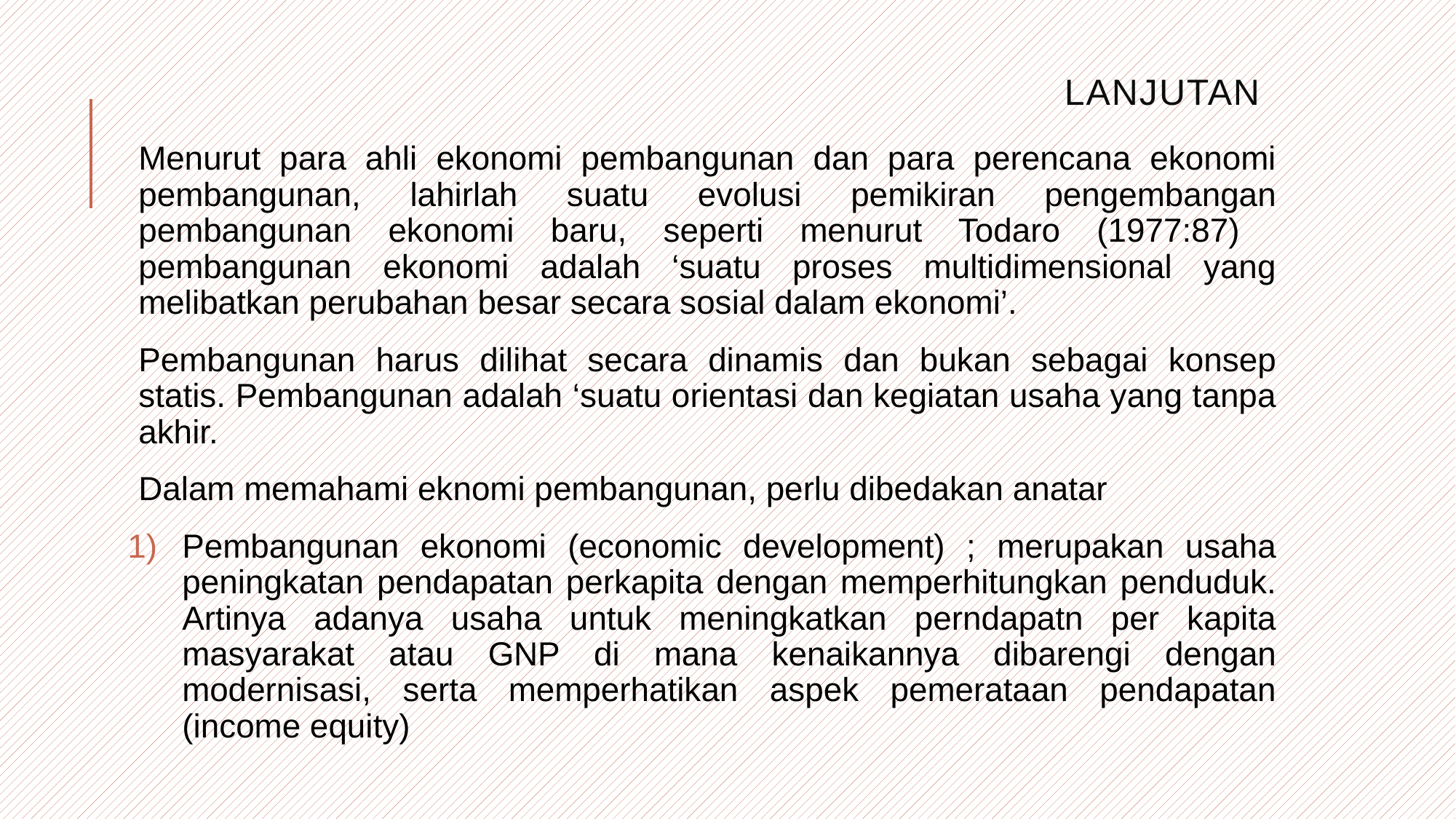

# Lanjutan
Menurut para ahli ekonomi pembangunan dan para perencana ekonomi pembangunan, lahirlah suatu evolusi pemikiran pengembangan pembangunan ekonomi baru, seperti menurut Todaro (1977:87)  pembangunan ekonomi adalah ‘suatu proses multidimensional yang melibatkan perubahan besar secara sosial dalam ekonomi’.
Pembangunan harus dilihat secara dinamis dan bukan sebagai konsep statis. Pembangunan adalah ‘suatu orientasi dan kegiatan usaha yang tanpa akhir.
Dalam memahami eknomi pembangunan, perlu dibedakan anatar
Pembangunan ekonomi (economic development) ; merupakan usaha peningkatan pendapatan perkapita dengan memperhitungkan penduduk. Artinya adanya usaha untuk meningkatkan perndapatn per kapita masyarakat atau GNP di mana kenaikannya dibarengi dengan modernisasi, serta memperhatikan aspek pemerataan pendapatan (income equity)